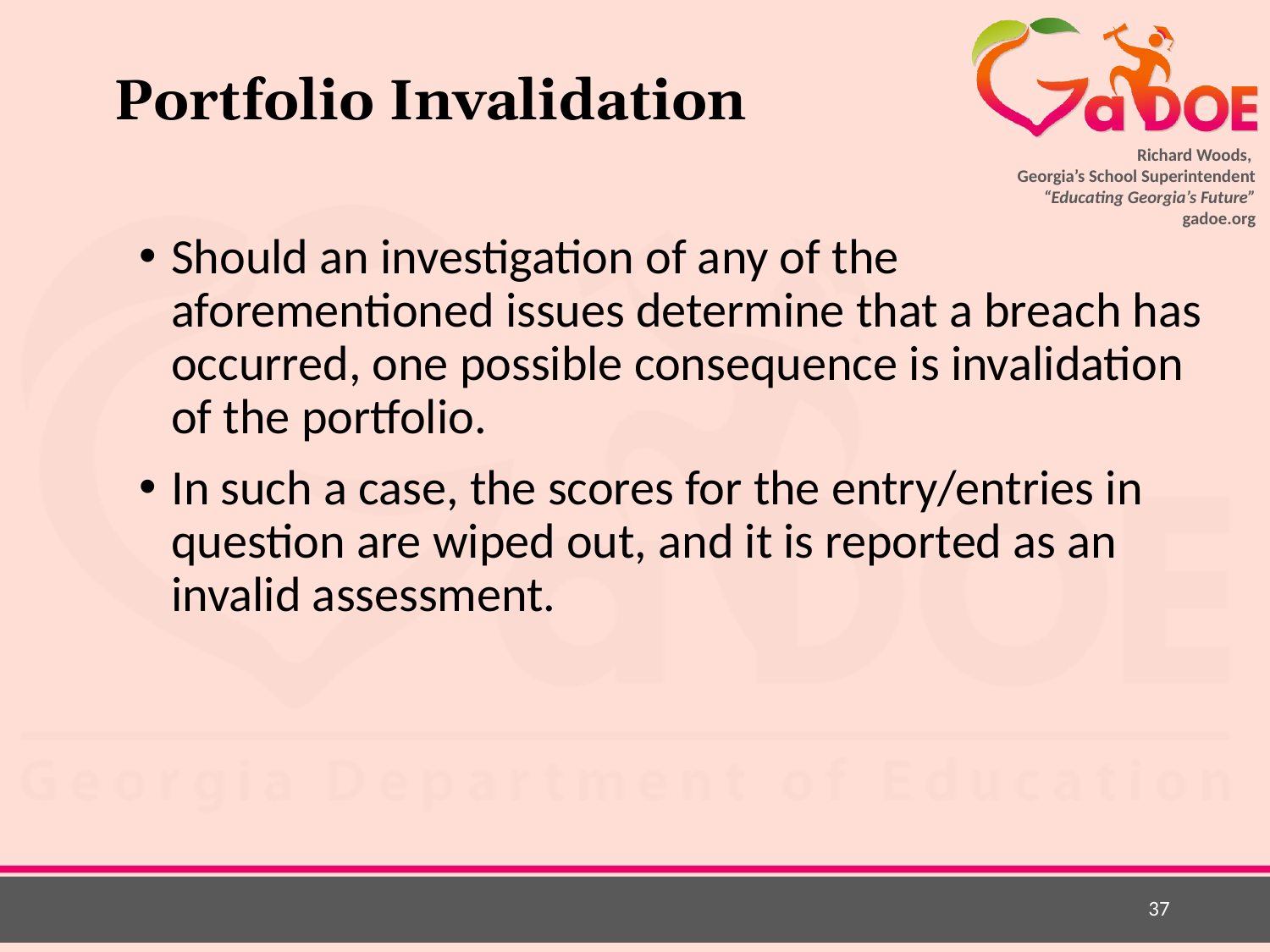

# Portfolio Invalidation
Should an investigation of any of the aforementioned issues determine that a breach has occurred, one possible consequence is invalidation of the portfolio.
In such a case, the scores for the entry/entries in question are wiped out, and it is reported as an invalid assessment.

37